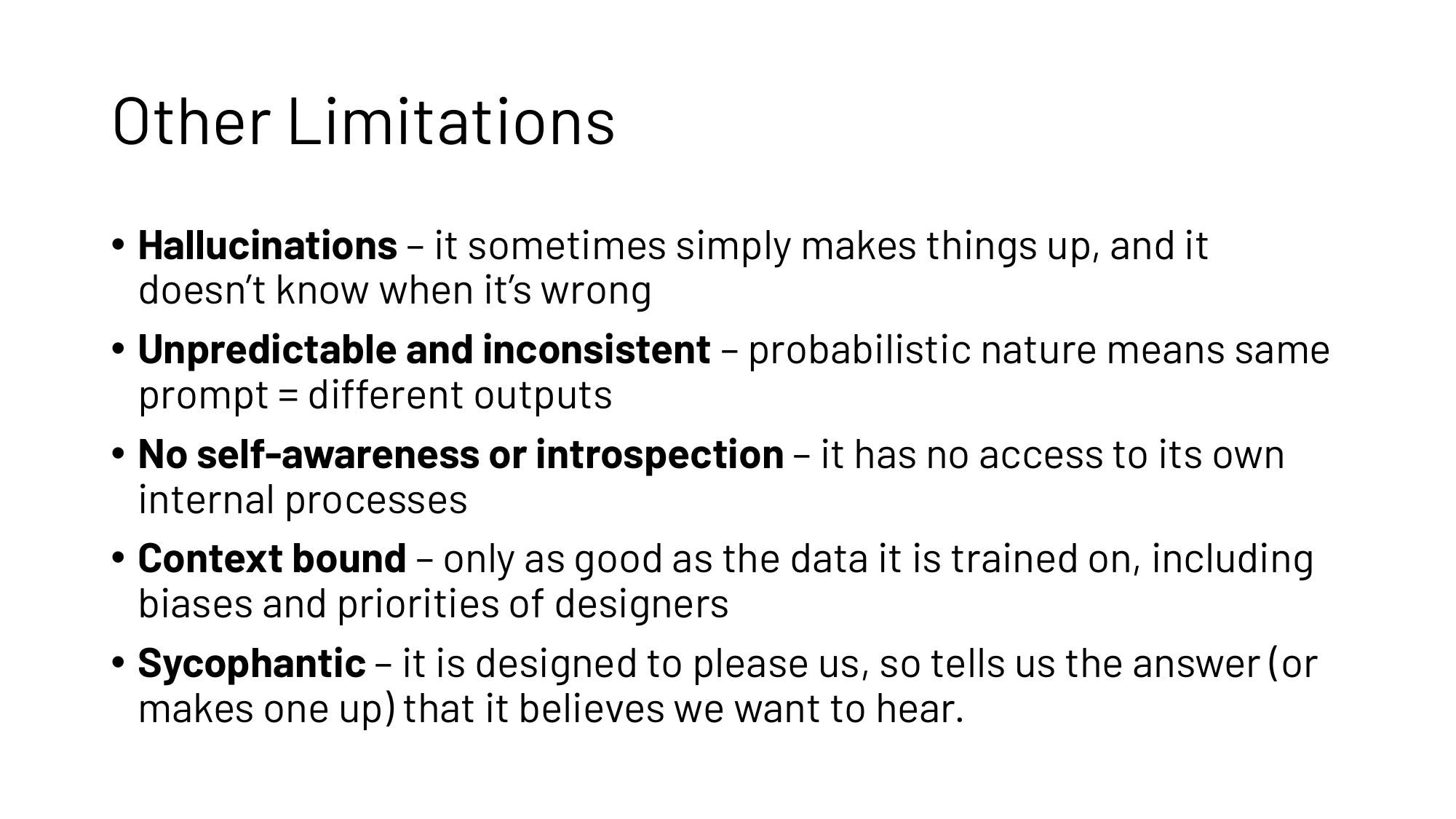

# Other Limitations
Hallucinations – it sometimes simply makes things up, and it doesn’t know when it’s wrong
Unpredictable and inconsistent – probabilistic nature means same prompt = different outputs
No self-awareness or introspection – it has no access to its own internal processes
Context bound – only as good as the data it is trained on, including biases and priorities of designers
Sycophantic – it is designed to please us, so tells us the answer (or makes one up) that it believes we want to hear.